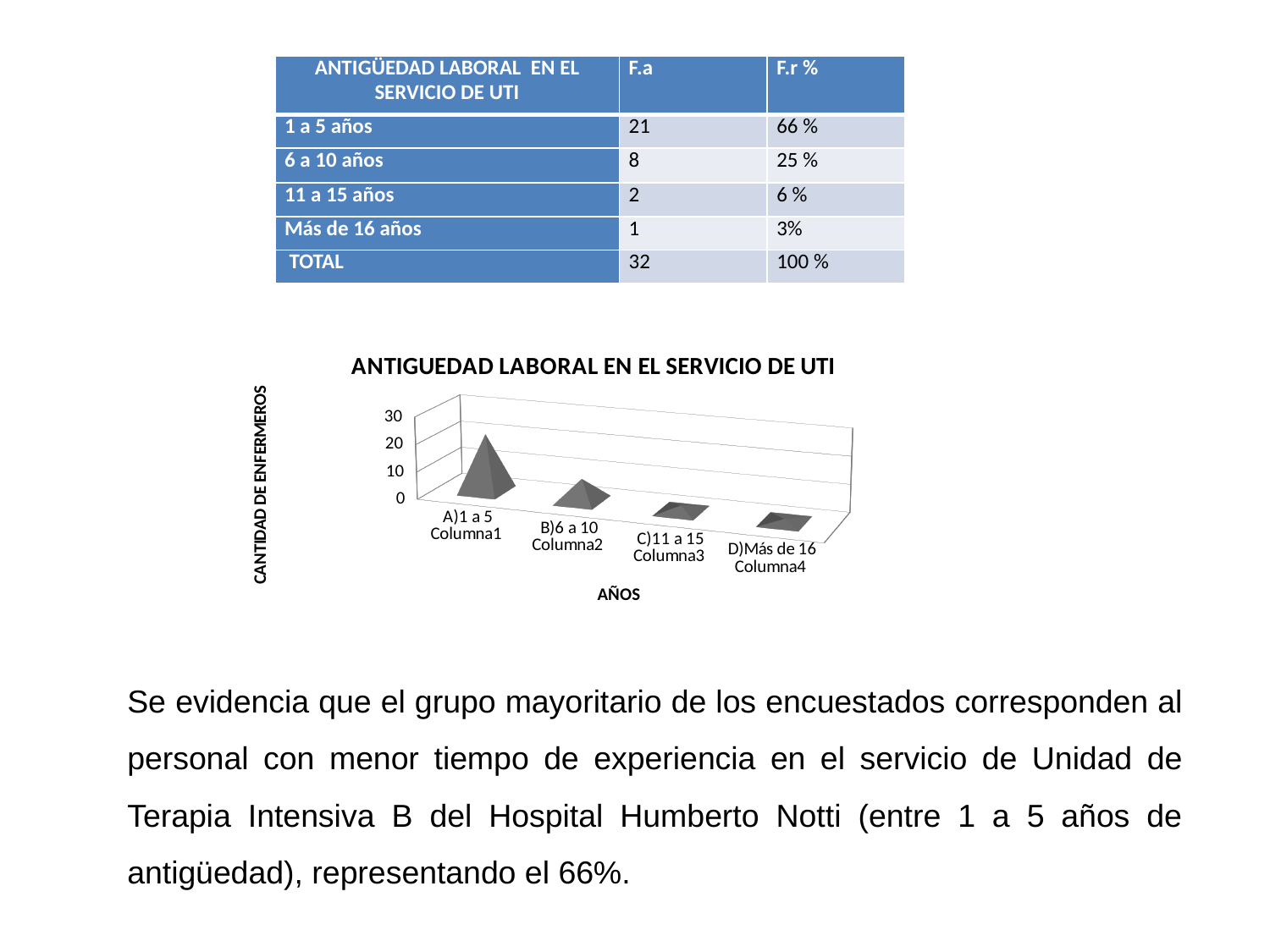

| ANTIGÜEDAD LABORAL EN EL SERVICIO DE UTI | F.a | F.r % |
| --- | --- | --- |
| 1 a 5 años | 21 | 66 % |
| 6 a 10 años | 8 | 25 % |
| 11 a 15 años | 2 | 6 % |
| Más de 16 años | 1 | 3% |
| TOTAL | 32 | 100 % |

[unsupported chart]

Se evidencia que el grupo mayoritario de los encuestados corresponden al personal con menor tiempo de experiencia en el servicio de Unidad de Terapia Intensiva B del Hospital Humberto Notti (entre 1 a 5 años de antigüedad), representando el 66%.